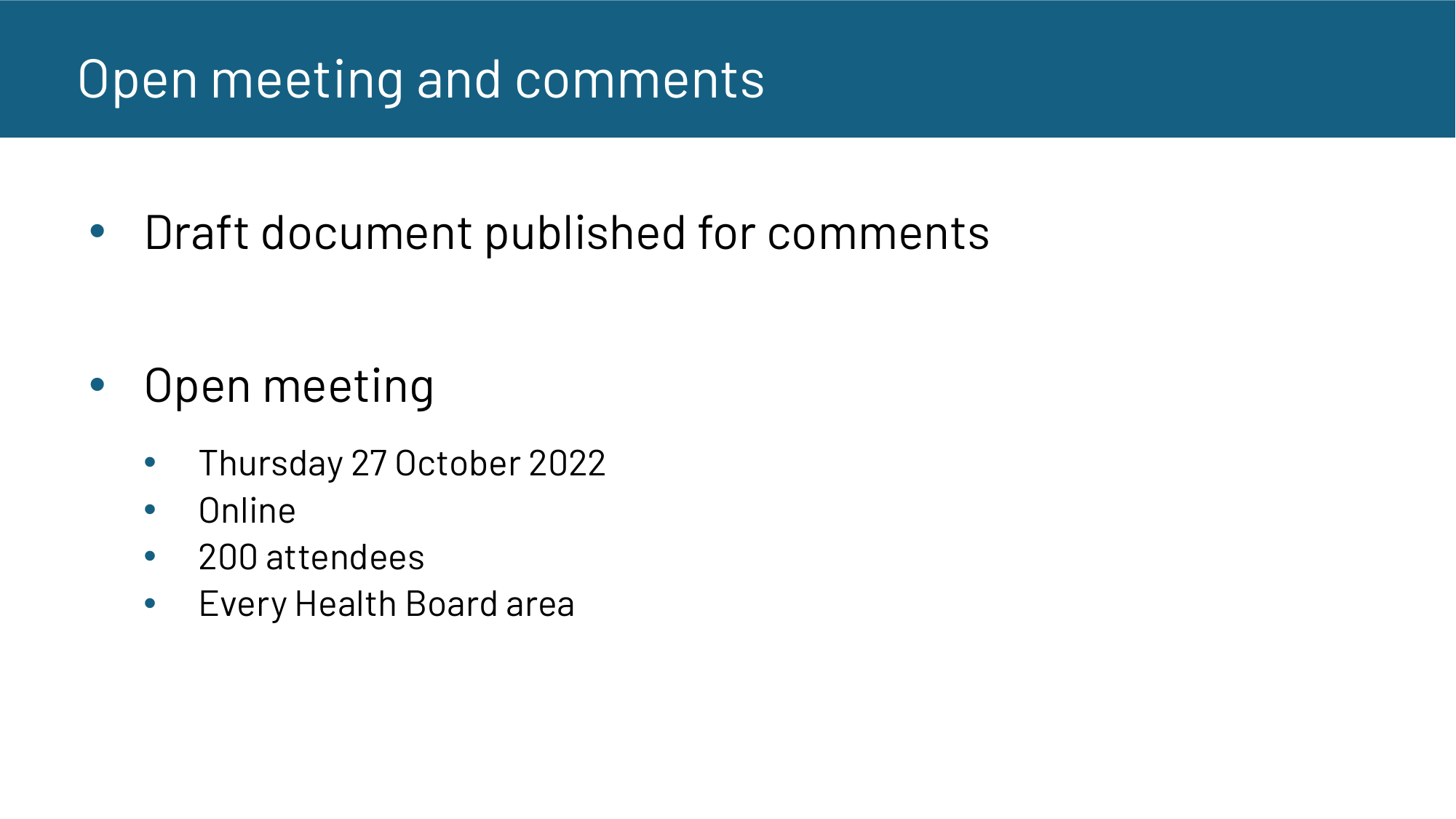

# Open meeting and comments
Draft document published for comments

Open meeting
Thursday 27 October 2022
Online
200 attendees
Every Health Board area